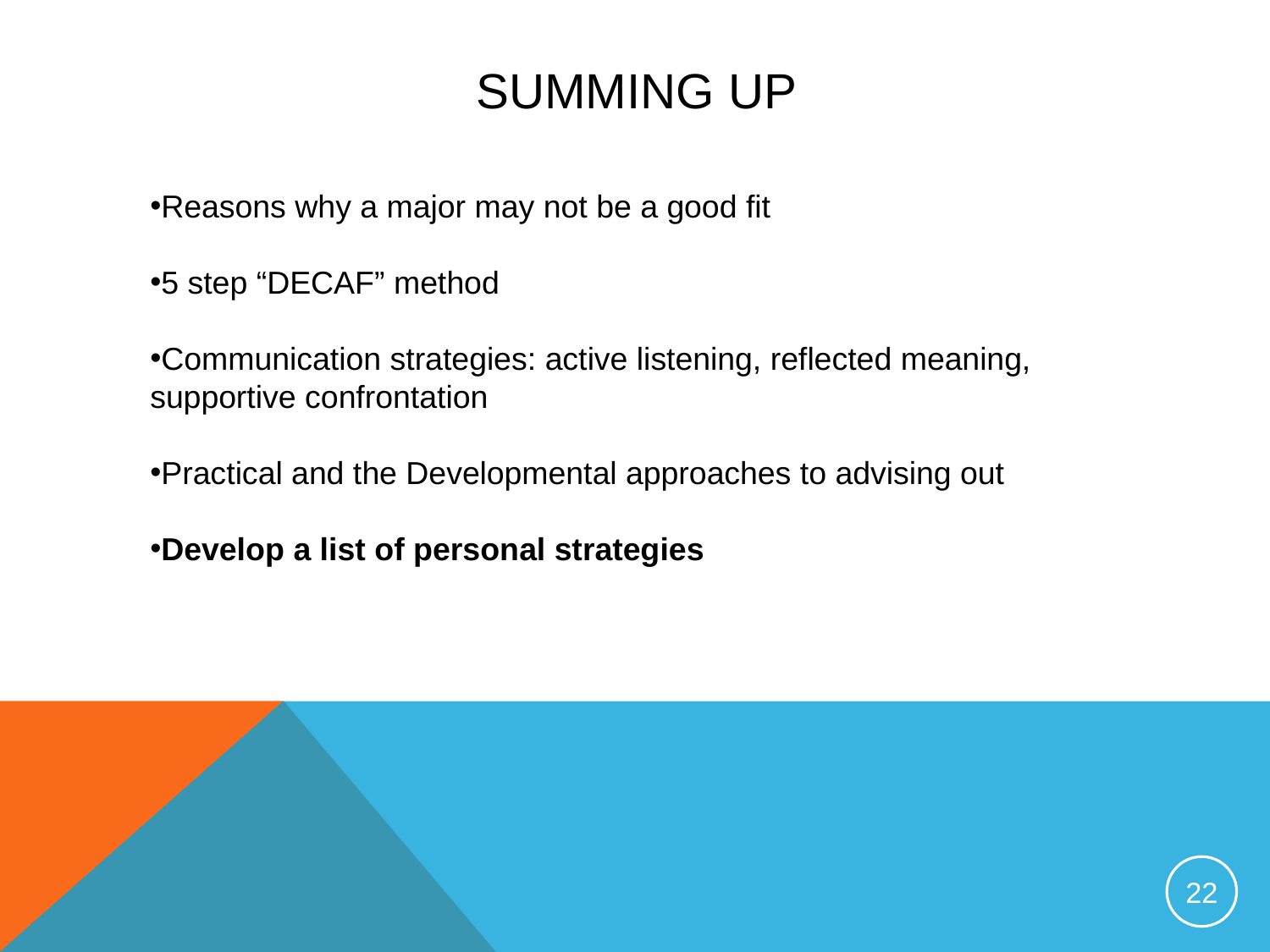

# Summing up
Reasons why a major may not be a good fit

5 step “DECAF” method

Communication strategies: active listening, reflected meaning, supportive confrontation

Practical and the Developmental approaches to advising out

Develop a list of personal strategies

22